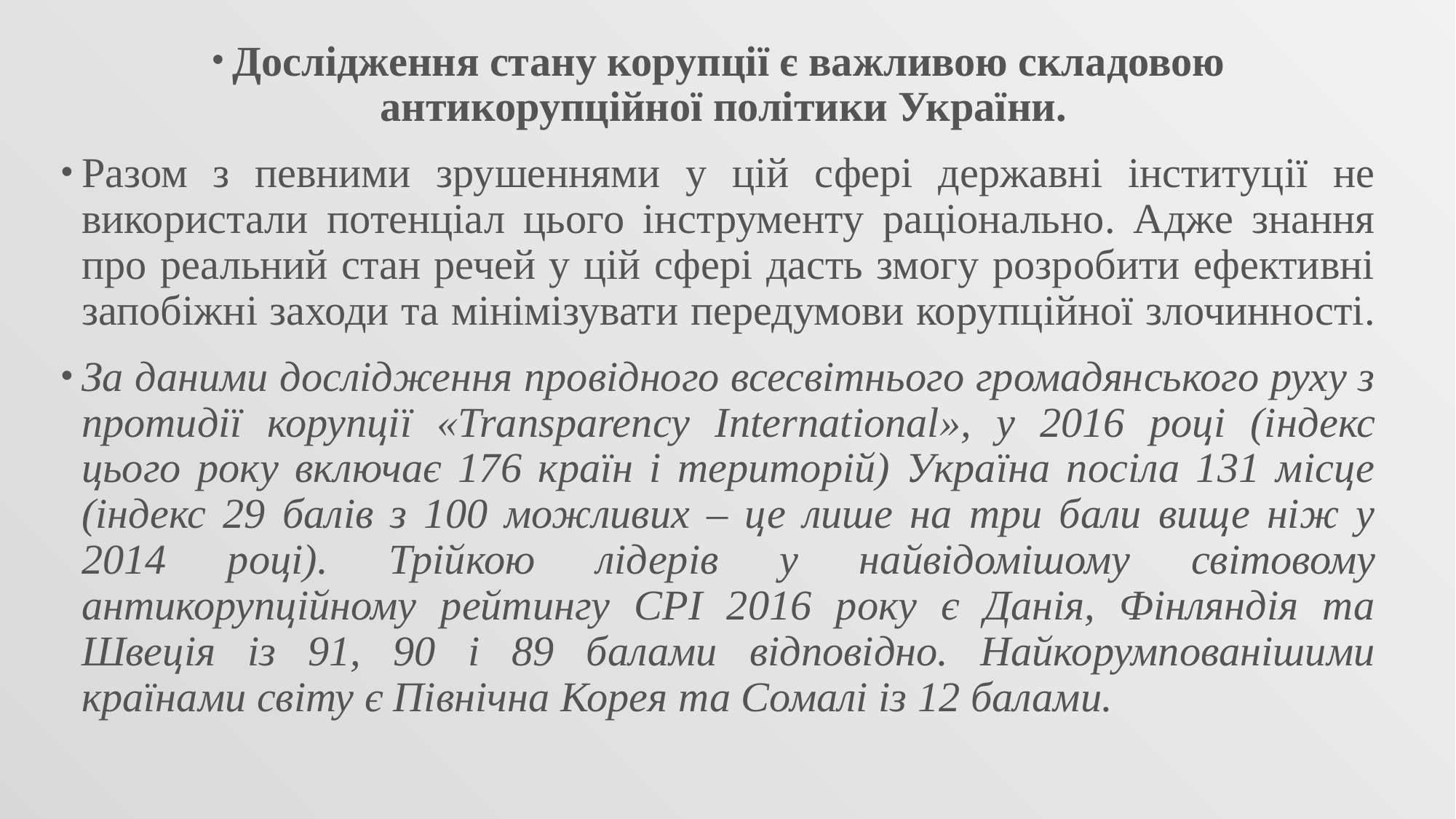

Дослідження стану корупції є важливою складовою антикорупційної політики України.
Разом з певними зрушеннями у цій сфері державні інституції не використали потенціал цього інструменту раціонально. Адже знання про реальний стан речей у цій сфері дасть змогу розробити ефективні запобіжні заходи та мінімізувати передумови корупційної злочинності.
За даними дослідження провідного всесвітнього громадянського руху з протидії корупції «Transparency International», у 2016 році (індекс цього року включає 176 країн і територій) Україна посіла 131 місце (індекс 29 балів з 100 можливих – це лише на три бали вище ніж у 2014 році). Трійкою лідерів у найвідомішому світовому антикорупційному рейтингу CPI 2016 року є Данія, Фінляндія та Швеція із 91, 90 і 89 балами відповідно. Найкорумпованішими країнами світу є Північна Корея та Сомалі із 12 балами.